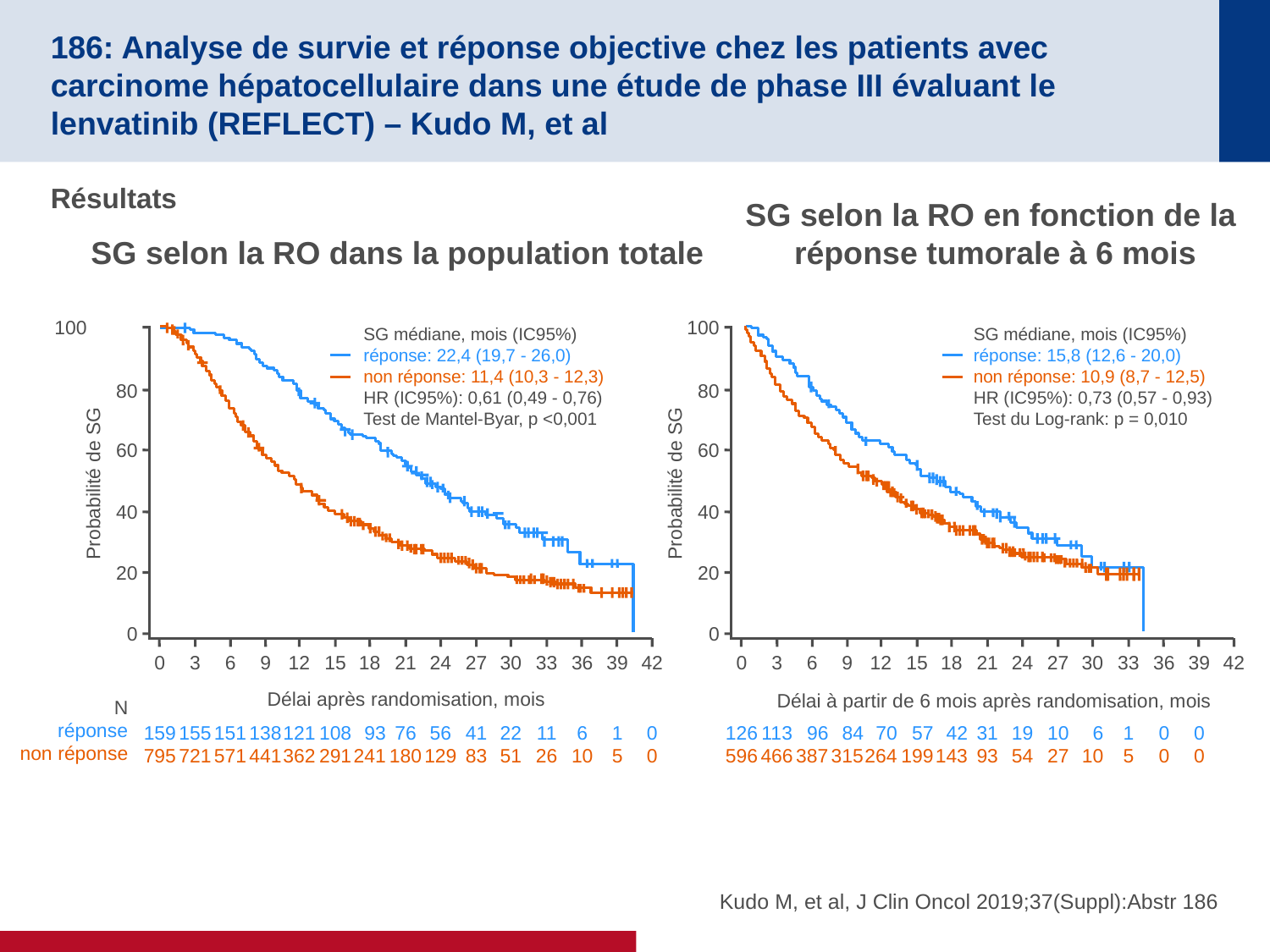

# 186: Analyse de survie et réponse objective chez les patients avec carcinome hépatocellulaire dans une étude de phase III évaluant le lenvatinib (REFLECT) – Kudo M, et al
Résultats

SG selon la RO en fonction de la
réponse tumorale à 6 mois
SG selon la RO dans la population totale
100

80

60

Probabilité de SG
40

20

0

0

159
795
3

155
721

6

151
571

9

138
441

12

121
362

15

108
291

18

93
241

21

76
180

24

56
129

27

41
83

30

22
51

33

11
26

36

6
10
42

0
0
39

1
5
Délai après randomisation, mois
N
réponse
non réponse
SG médiane, mois (IC95%)
réponse: 22,4 (19,7 - 26,0)
non réponse: 11,4 (10,3 - 12,3)
HR (IC95%): 0,61 (0,49 - 0,76)
Test de Mantel-Byar, p <0,001

100

80

60

Probabilité de SG
40

20

0

0

126
596
3

113
466

6

96
387

9

84
315

12

70
264

15

57
199

18

42
143

21

31
93

24

19
54

27

10
27

30

6
10

33

1
5

36

0
0
42

39

0
0
Délai à partir de 6 mois après randomisation, mois
SG médiane, mois (IC95%)
réponse: 15,8 (12,6 - 20,0)
non réponse: 10,9 (8,7 - 12,5)
HR (IC95%): 0,73 (0,57 - 0,93)
Test du Log-rank: p = 0,010

Kudo M, et al, J Clin Oncol 2019;37(Suppl):Abstr 186